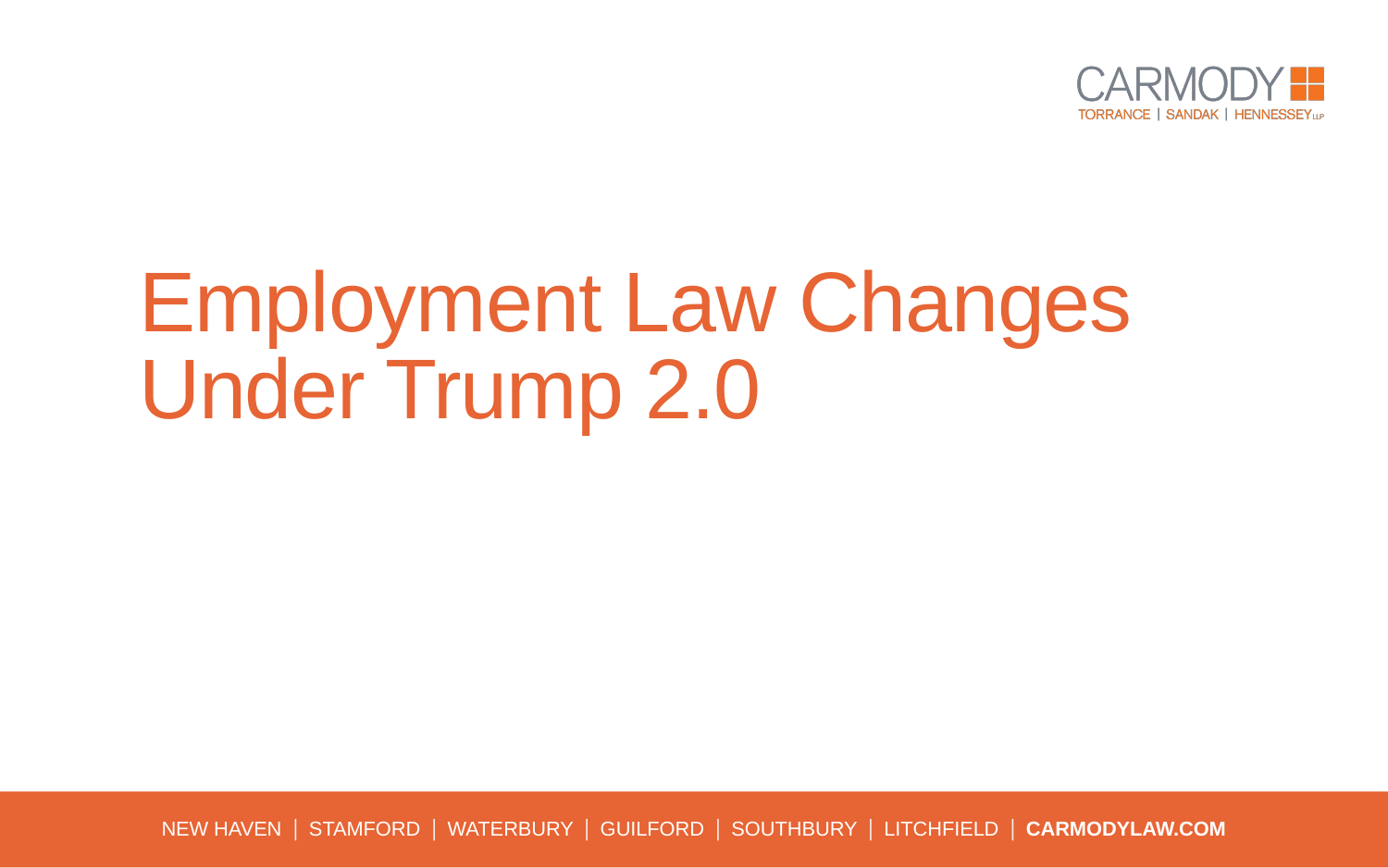

# Employment Law Changes Under Trump 2.0